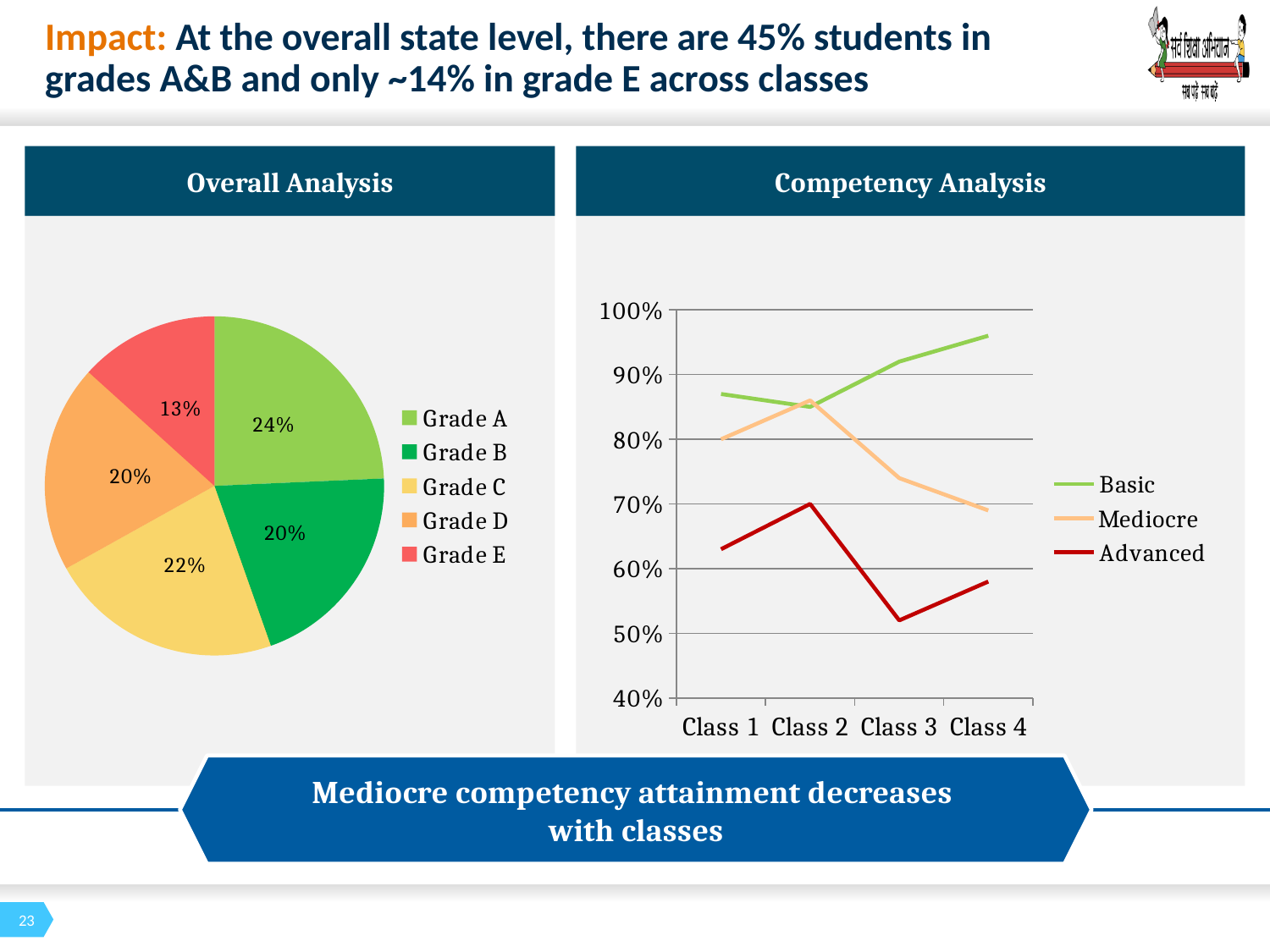

# Impact: At the overall state level, there are 45% students in grades A&B and only ~14% in grade E across classes

Overall Analysis

Competency Analysis

### Chart

| Category | % students |
|---|---|
| Grade A | 24.3 |
| Grade B | 20.3 |
| Grade C | 22.3 |
| Grade D | 19.8 |
| Grade E | 13.3 |

### Chart

| Category | Basic | Mediocre | Advanced |
|---|---|---|---|
| Class 1 | 0.8700000000000009 | 0.8 | 0.630000000000001 |
| Class 2 | 0.8500000000000006 | 0.8600000000000007 | 0.7000000000000006 |
| Class 3 | 0.92 | 0.7400000000000009 | 0.52 |
| Class 4 | 0.9600000000000006 | 0.6900000000000006 | 0.5800000000000001 |
Mediocre competency attainment decreases
with classes